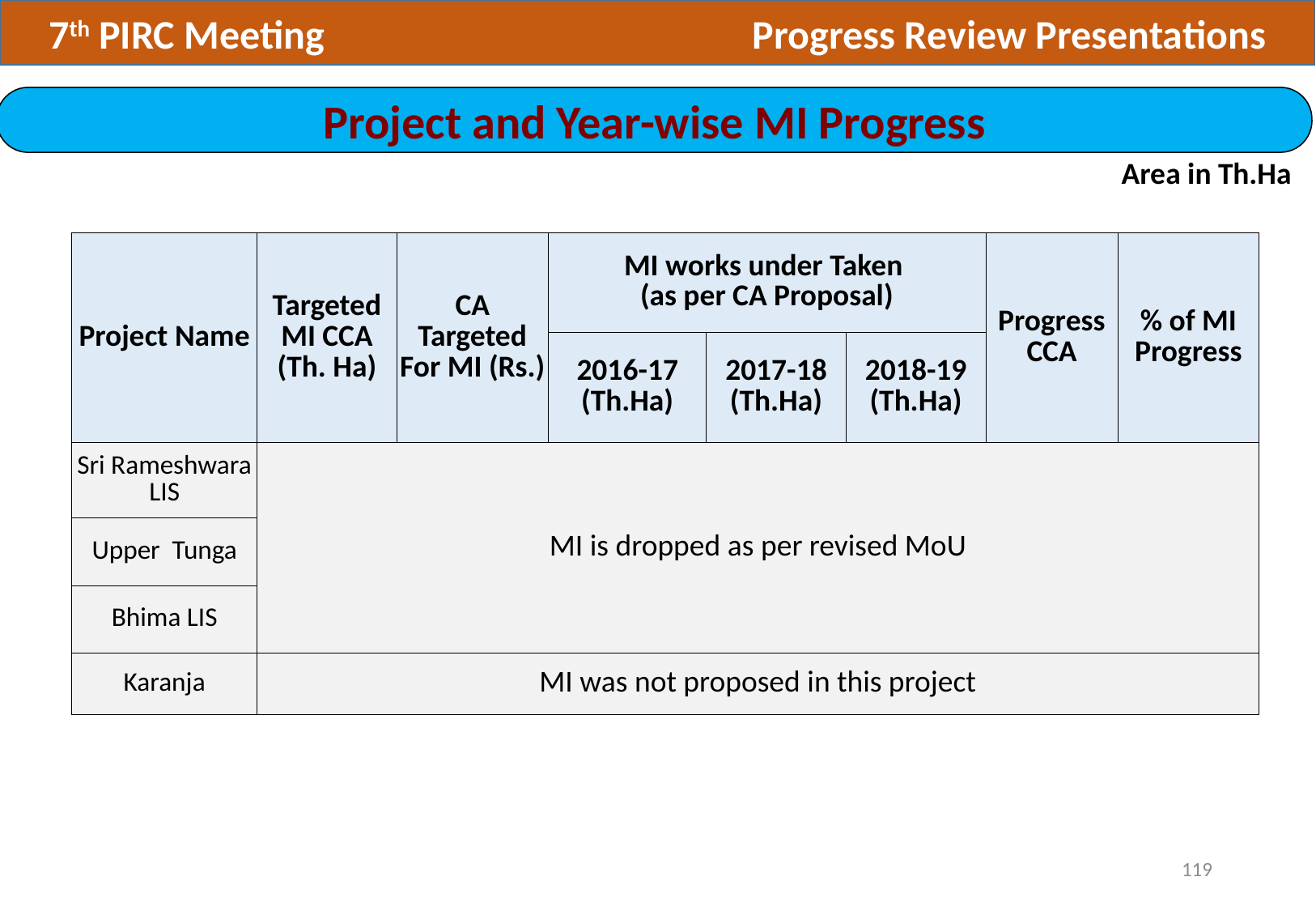

7th PIRC Meeting                                               Progress Review Presentations
Project and Year-wise MI Progress
Area in Th.Ha
| Project Name | Targeted MI CCA (Th. Ha) | CA Targeted For MI (Rs.) | MI works under Taken (as per CA Proposal) |  |  | Progress CCA | % of MI Progress |
| --- | --- | --- | --- | --- | --- | --- | --- |
|  |  |  | 2016-17 (Th.Ha) | 2017-18 (Th.Ha) | 2018-19 (Th.Ha) |  |  |
| Sri Rameshwara LIS | MI is dropped as per revised MoU |  |  |  |  |  |  |
| Upper Tunga |  |  |  |  |  |  |  |
| Bhima LIS |  |  |  |  |  |  |  |
| Karanja | MI was not proposed in this project |  |  |  |  |  |  |
119